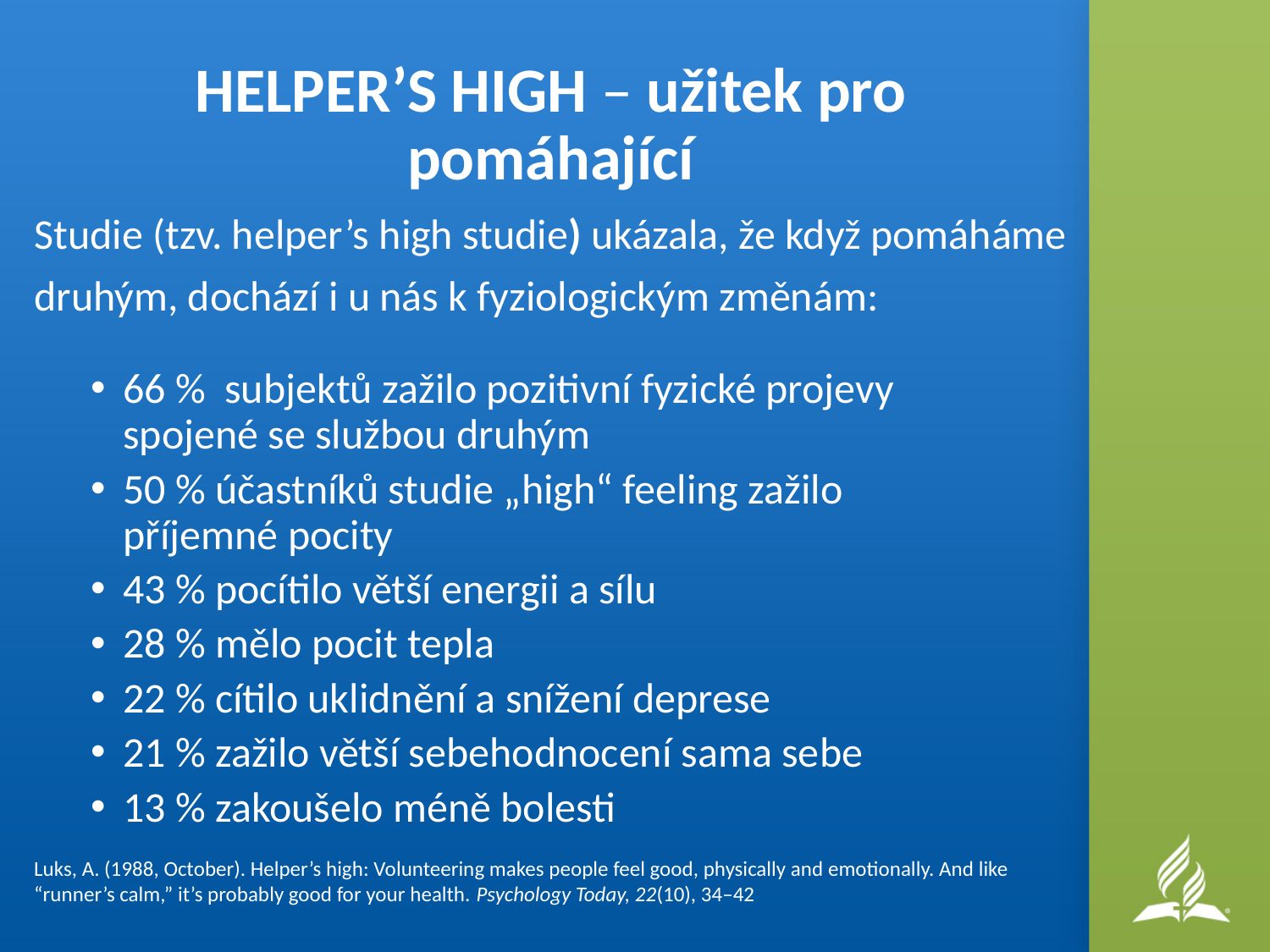

# HELPER’S HIGH – užitek pro pomáhající
Studie (tzv. helper’s high studie) ukázala, že když pomáháme druhým, dochází i u nás k fyziologickým změnám:
66 %  subjektů zažilo pozitivní fyzické projevy spojené se službou druhým
50 % účastníků studie „high“ feeling zažilo příjemné pocity
43 % pocítilo větší energii a sílu
28 % mělo pocit tepla
22 % cítilo uklidnění a snížení deprese
21 % zažilo větší sebehodnocení sama sebe
13 % zakoušelo méně bolesti

Luks, A. (1988, October). Helper’s high: Volunteering makes people feel good, physically and emotionally. And like “runner’s calm,” it’s probably good for your health. Psychology Today, 22(10), 34–42